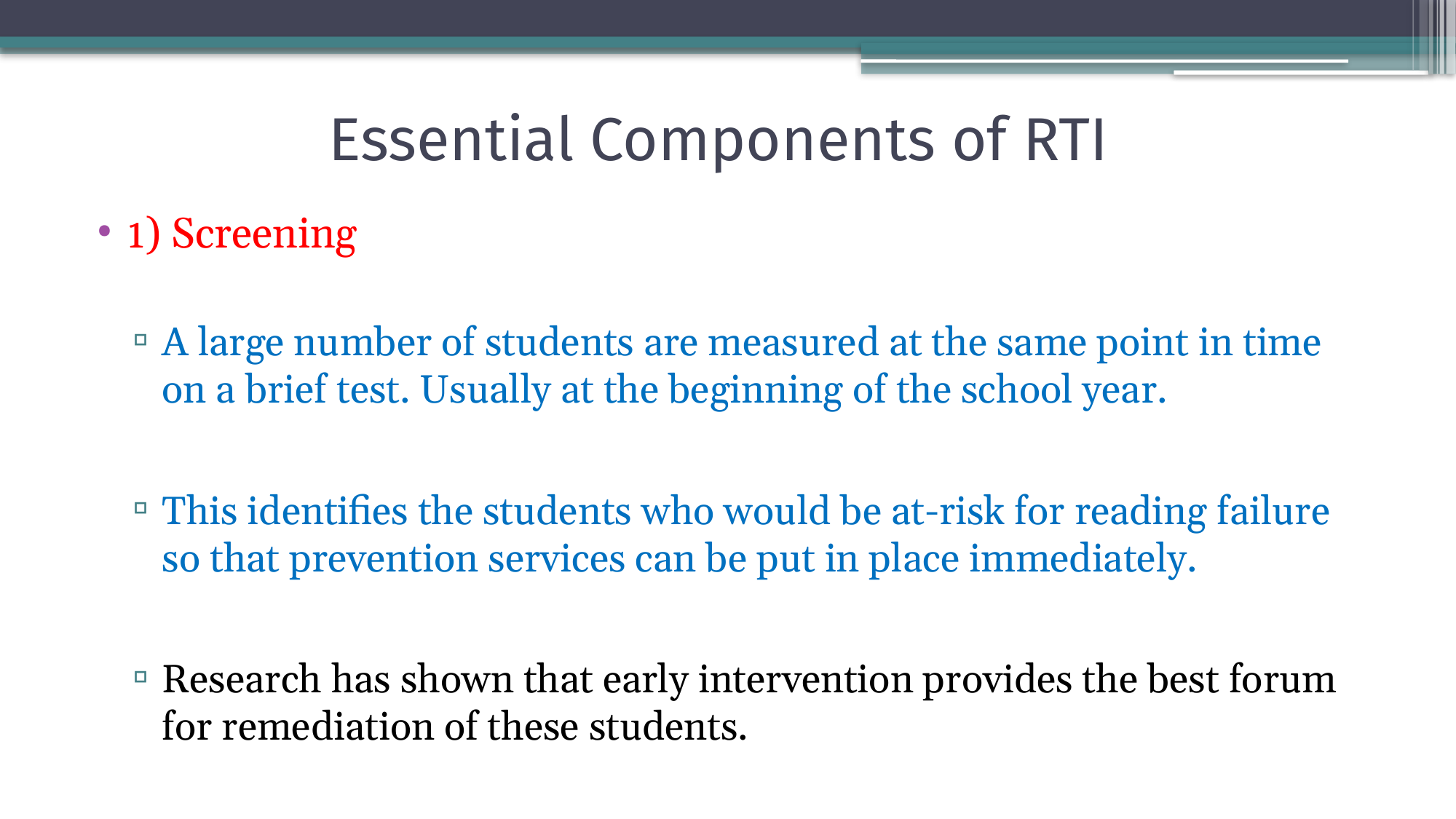

# Essential Components of RTI
1) Screening

A large number of students are measured at the same point in time on a brief test. Usually at the beginning of the school year.

This identifies the students who would be at-risk for reading failure so that prevention services can be put in place immediately.

Research has shown that early intervention provides the best forum for remediation of these students.